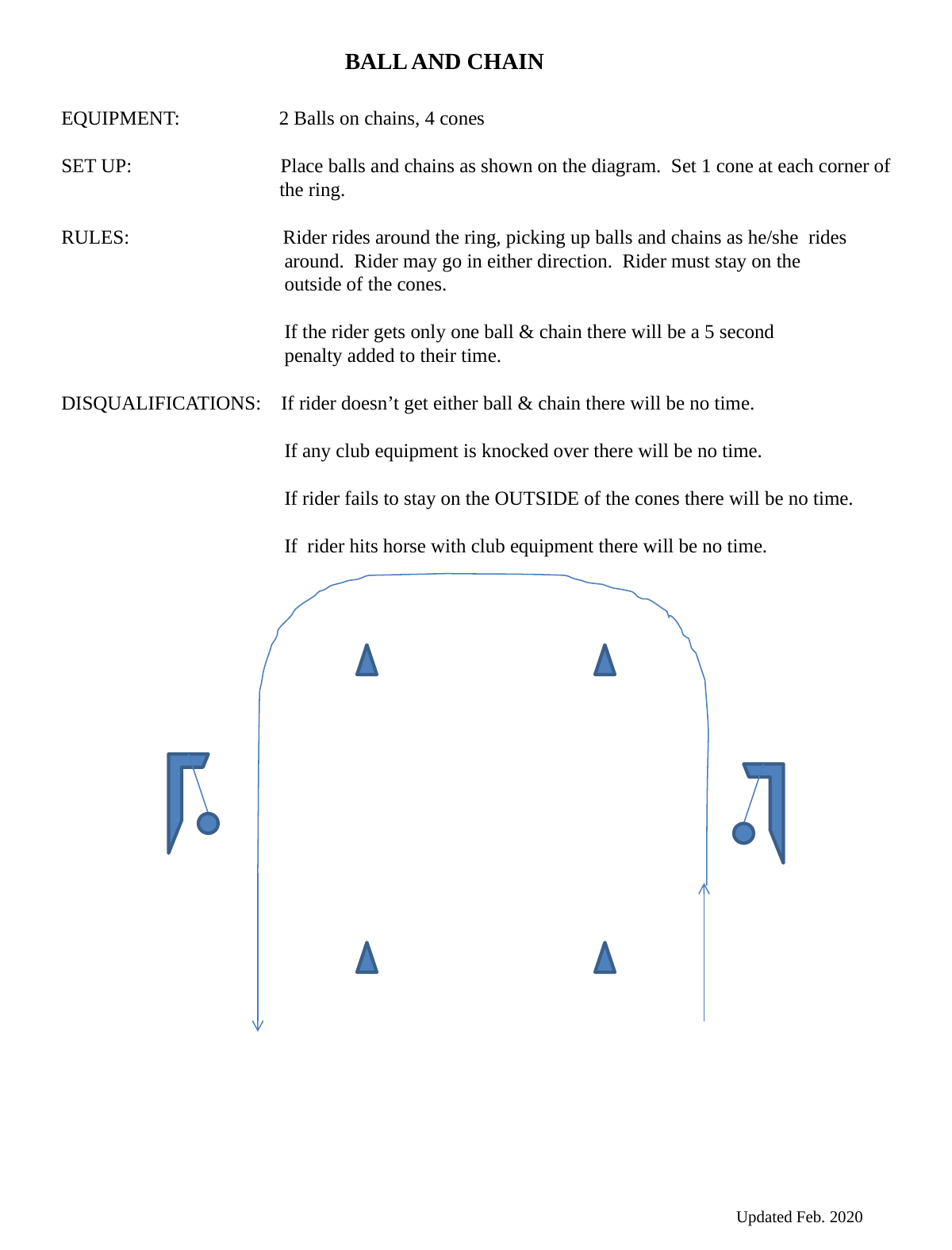

BALL AND CHAIN
EQUIPMENT:                    2 Balls on chains, 4 cones

SET UP:                              Place balls and chains as shown on the diagram.  Set 1 cone at each corner of
                                            the ring.

RULES:                               Rider rides around the ring, picking up balls and chains as he/she  rides
                                             around.  Rider may go in either direction.  Rider must stay on the
                                             outside of the cones.

                                             If the rider gets only one ball & chain there will be a 5 second
                                             penalty added to their time.

DISQUALIFICATIONS:    If rider doesn’t get either ball & chain there will be no time.

                                             If any club equipment is knocked over there will be no time.

                                             If rider fails to stay on the OUTSIDE of the cones there will be no time.

                                             If  rider hits horse with club equipment there will be no time.

Updated Feb. 2020